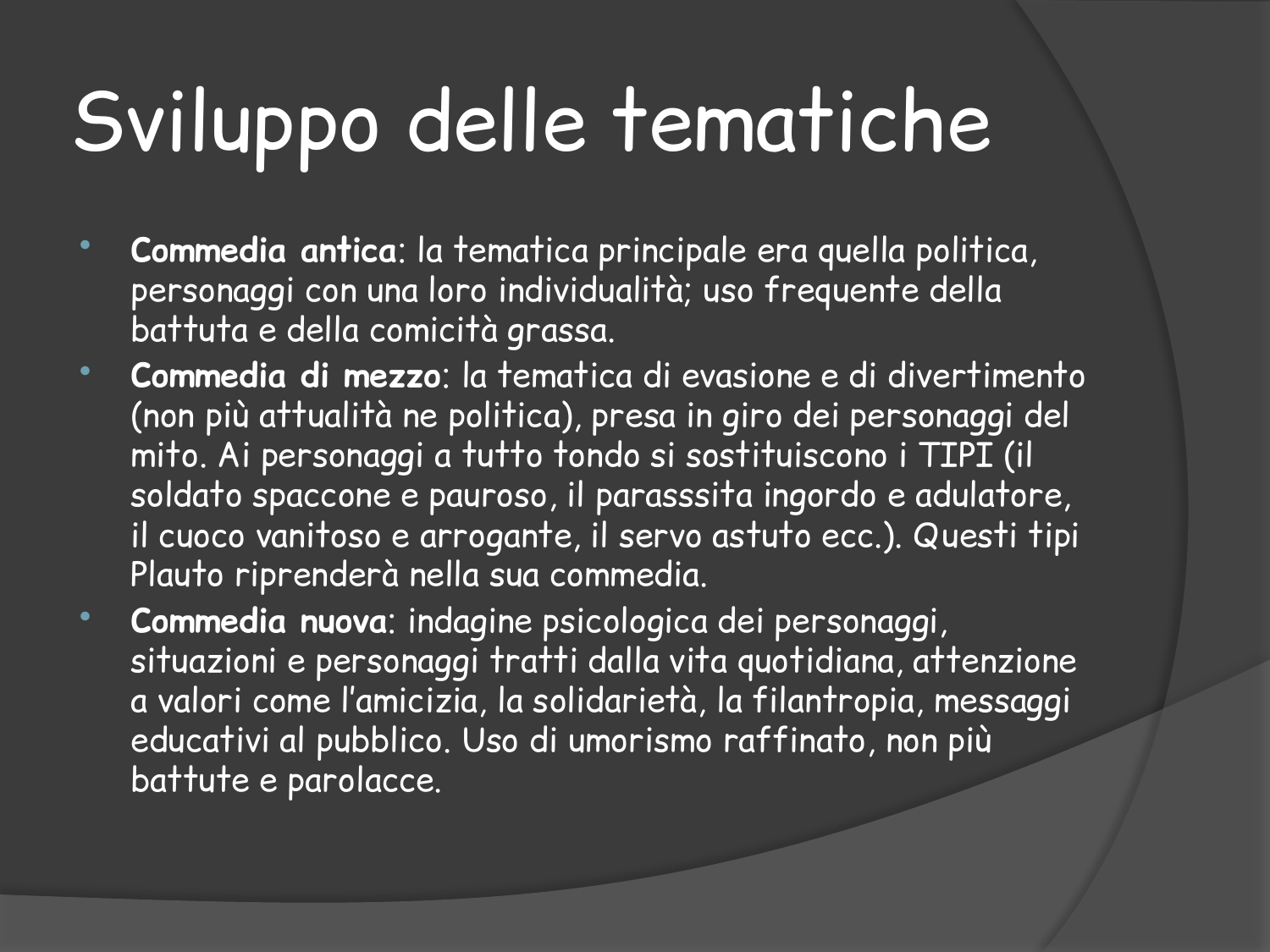

# Sviluppo delle tematiche
Commedia antica: la tematica principale era quella politica, personaggi con una loro individualità; uso frequente della battuta e della comicità grassa.
Commedia di mezzo: la tematica di evasione e di divertimento (non più attualità ne politica), presa in giro dei personaggi del mito. Ai personaggi a tutto tondo si sostituiscono i TIPI (il soldato spaccone e pauroso, il parasssita ingordo e adulatore, il cuoco vanitoso e arrogante, il servo astuto ecc.). Questi tipi Plauto riprenderà nella sua commedia.
Commedia nuova: indagine psicologica dei personaggi, situazioni e personaggi tratti dalla vita quotidiana, attenzione a valori come l’amicizia, la solidarietà, la filantropia, messaggi educativi al pubblico. Uso di umorismo raffinato, non più battute e parolacce.